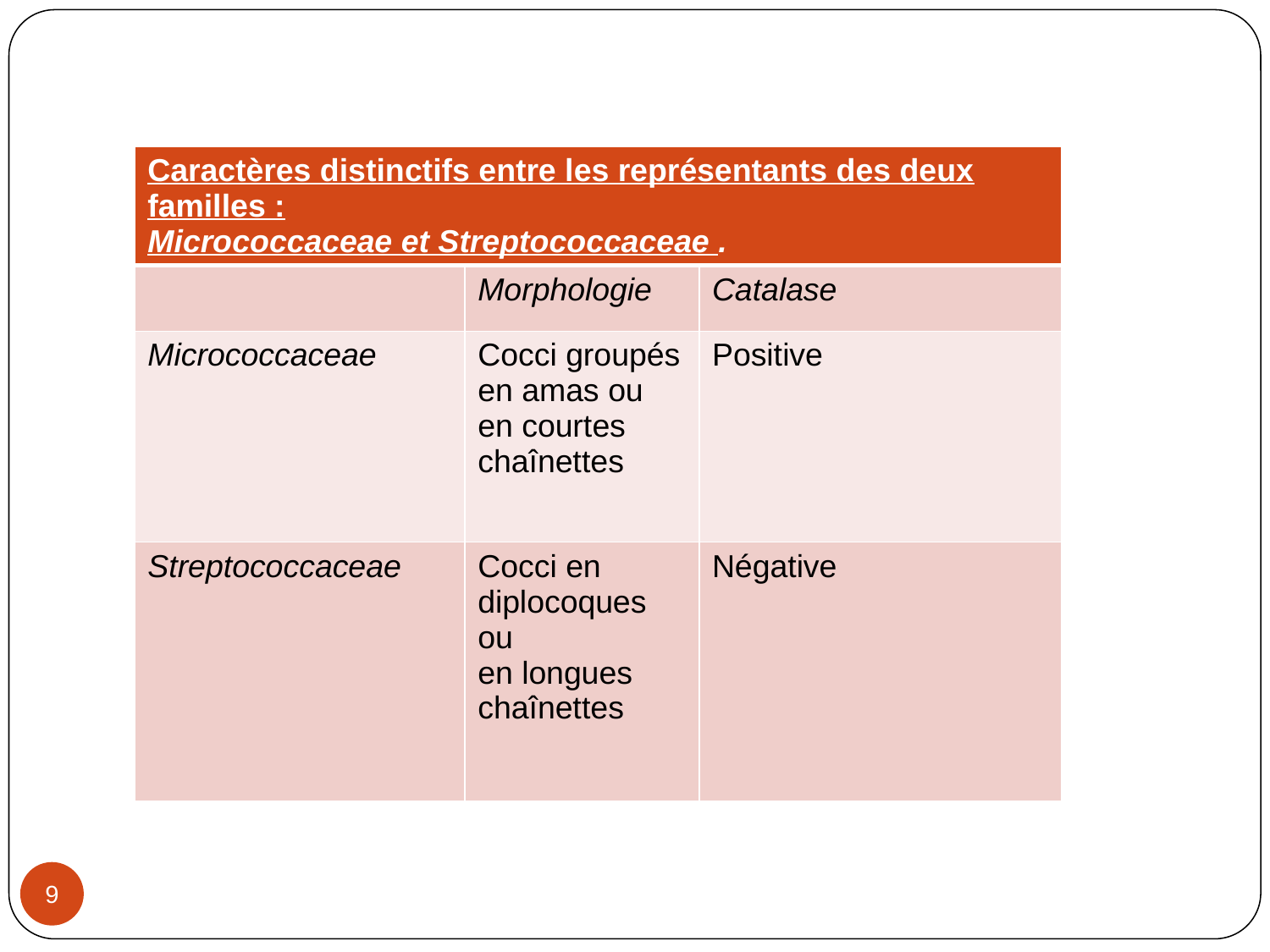

| Caractères distinctifs entre les représentants des deux familles : Micrococcaceae et Streptococcaceae . |  |  |
| --- | --- | --- |
|  | Morphologie | Catalase |
| Micrococcaceae | Cocci groupés en amas ou en courtes chaînettes | Positive |
| Streptococcaceae | Cocci en diplocoques ou en longues chaînettes | Négative |
9